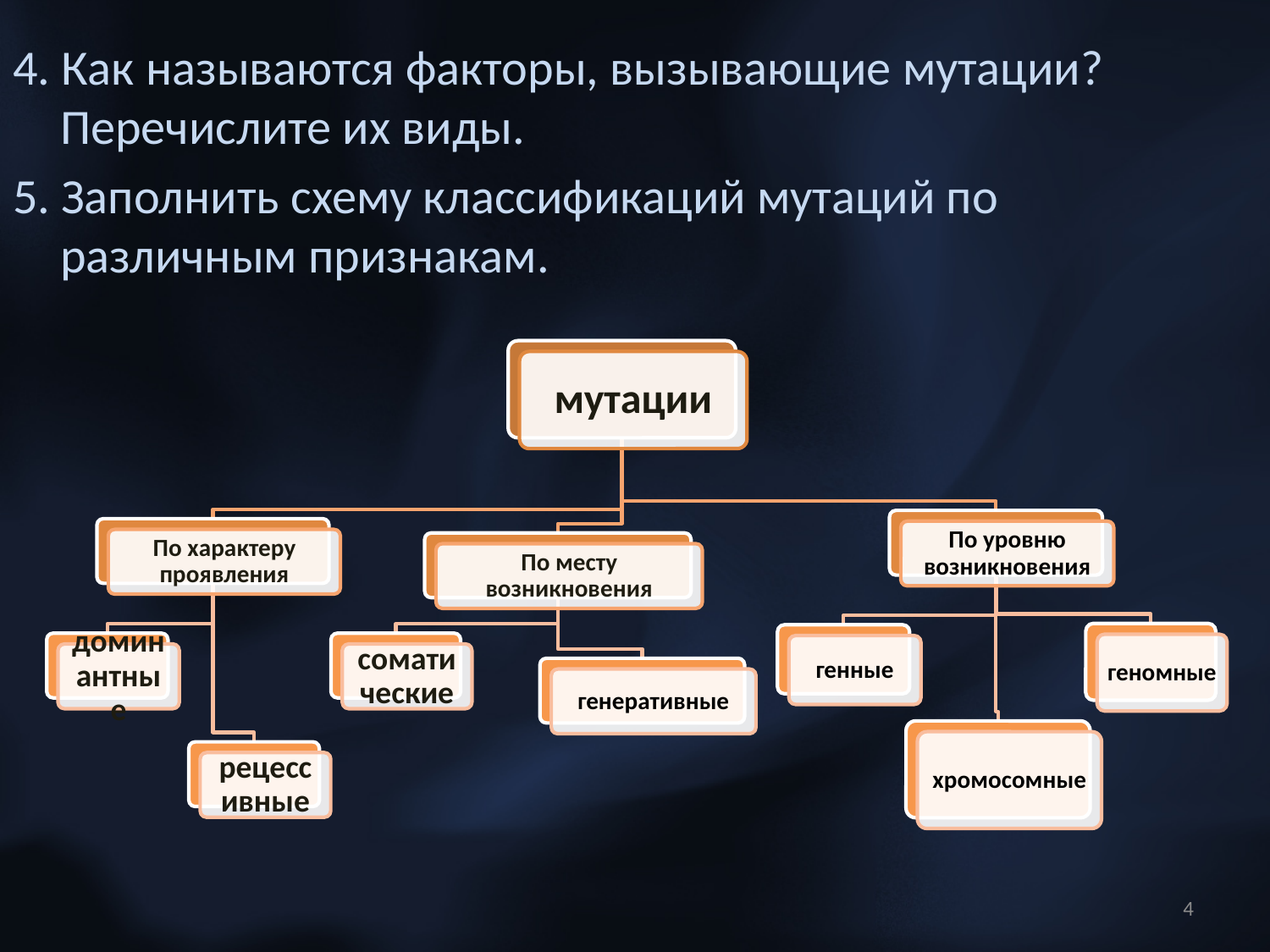

4. Как называются факторы, вызывающие мутации? Перечислите их виды.
5. Заполнить схему классификаций мутаций по различным признакам.

мутации
По характеру проявления
доминантные
рецессивные
По месту возникновения
соматические
генеративные
По уровню возникновения
генные
хромосомные
геномные
4